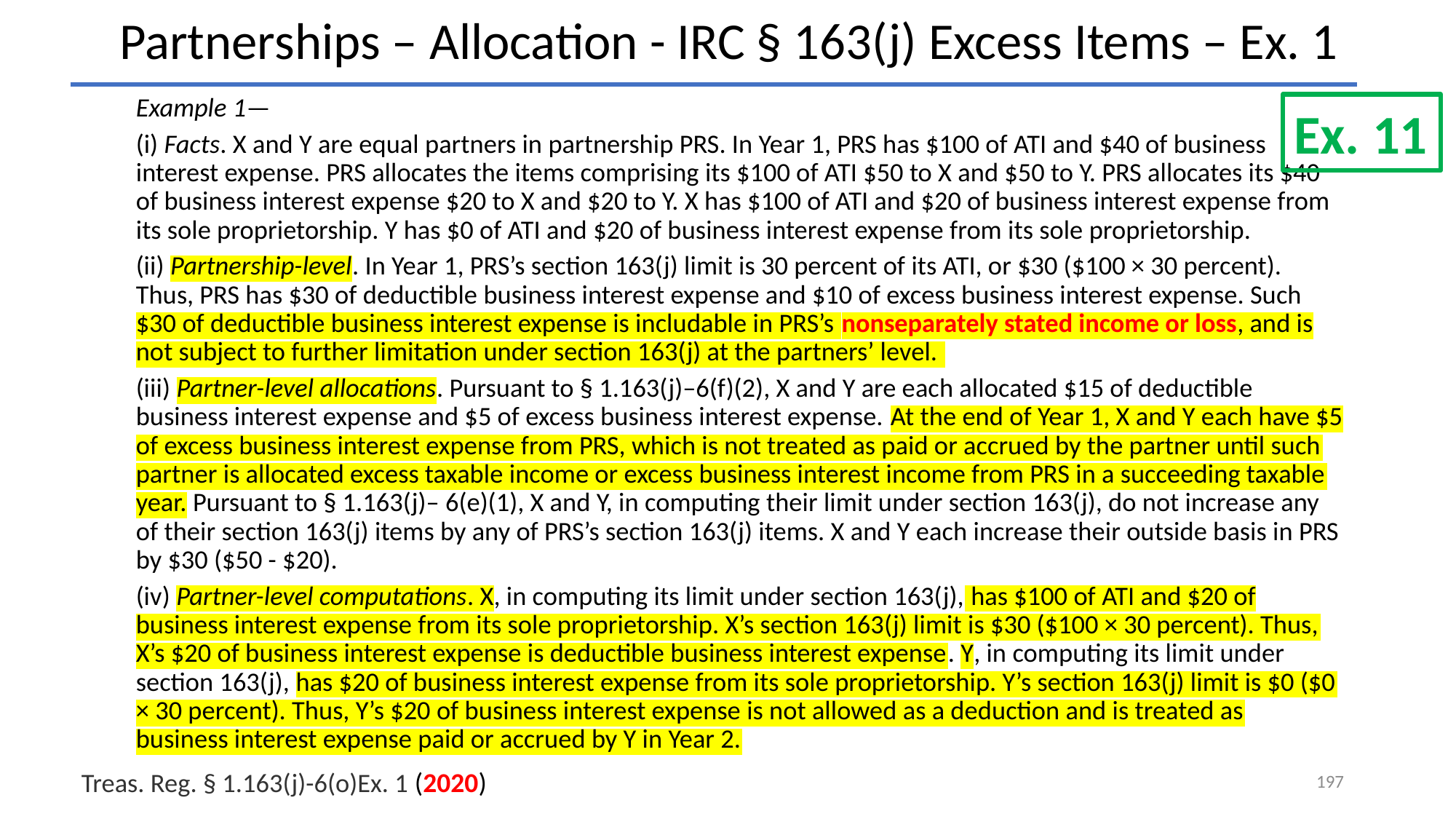

# Partnerships – Allocation - IRC § 163(j) Excess Items – Ex. 1
Example 1—
 Facts. X and Y are equal partners in partnership PRS. In Year 1, PRS has $100 of ATI and $40 of business interest expense. PRS allocates the items comprising its $100 of ATI $50 to X and $50 to Y. PRS allocates its $40 of business interest expense $20 to X and $20 to Y. X has $100 of ATI and $20 of business interest expense from its sole proprietorship. Y has $0 of ATI and $20 of business interest expense from its sole proprietorship.
(ii) Partnership-level. In Year 1, PRS’s section 163(j) limit is 30 percent of its ATI, or $30 ($100 × 30 percent). Thus, PRS has $30 of deductible business interest expense and $10 of excess business interest expense. Such $30 of deductible business interest expense is includable in PRS’s nonseparately stated income or loss, and is not subject to further limitation under section 163(j) at the partners’ level.
(iii) Partner-level allocations. Pursuant to § 1.163(j)–6(f)(2), X and Y are each allocated $15 of deductible business interest expense and $5 of excess business interest expense. At the end of Year 1, X and Y each have $5 of excess business interest expense from PRS, which is not treated as paid or accrued by the partner until such partner is allocated excess taxable income or excess business interest income from PRS in a succeeding taxable year. Pursuant to § 1.163(j)– 6(e)(1), X and Y, in computing their limit under section 163(j), do not increase any of their section 163(j) items by any of PRS’s section 163(j) items. X and Y each increase their outside basis in PRS by $30 ($50 - $20).
(iv) Partner-level computations. X, in computing its limit under section 163(j), has $100 of ATI and $20 of business interest expense from its sole proprietorship. X’s section 163(j) limit is $30 ($100 × 30 percent). Thus, X’s $20 of business interest expense is deductible business interest expense. Y, in computing its limit under section 163(j), has $20 of business interest expense from its sole proprietorship. Y’s section 163(j) limit is $0 ($0 × 30 percent). Thus, Y’s $20 of business interest expense is not allowed as a deduction and is treated as business interest expense paid or accrued by Y in Year 2.
Treas. Reg. § 1.163(j)-6(o)Ex. 1 (2020)
Ex. 11
197